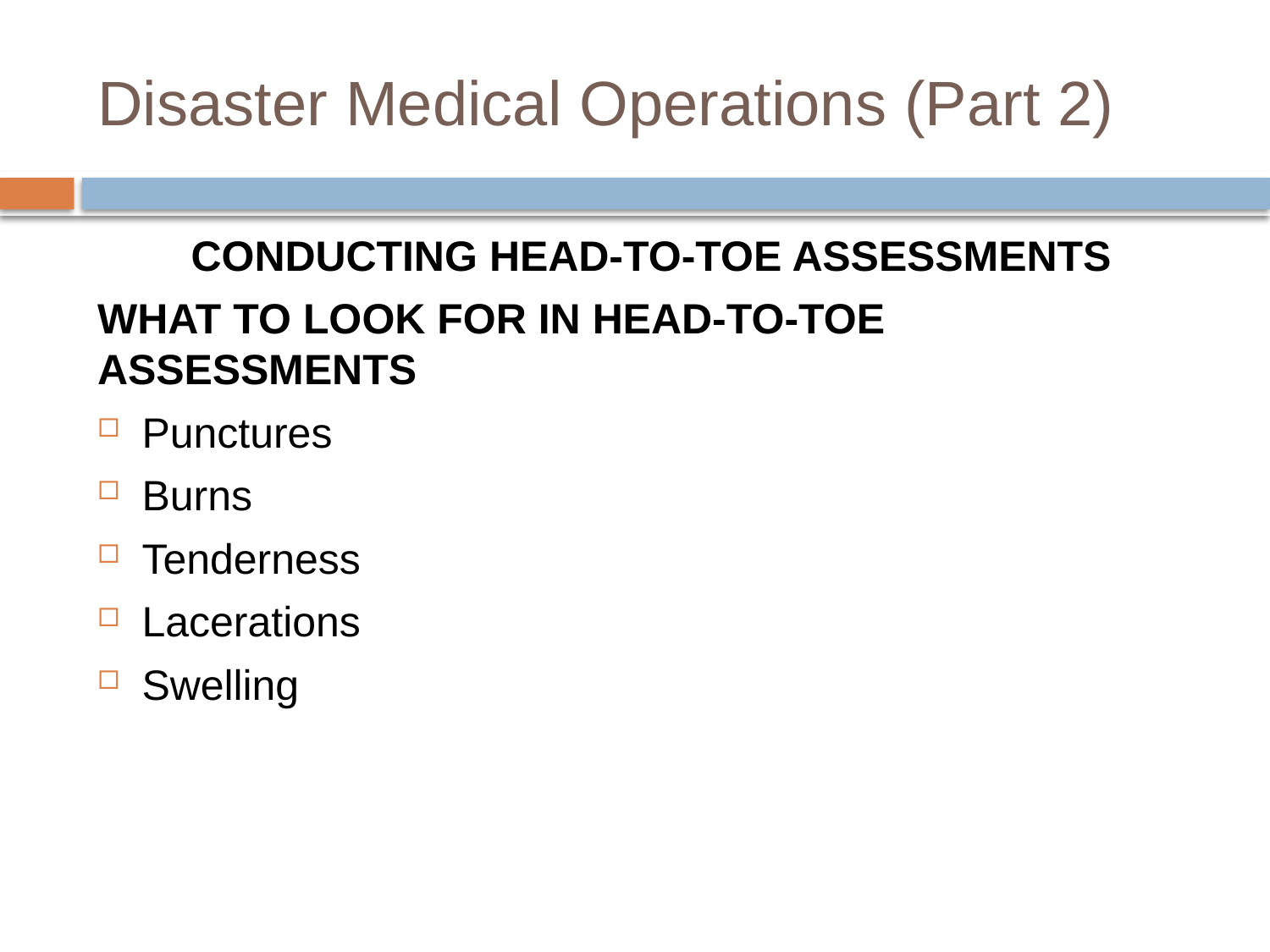

# Disaster Medical Operations (Part 2)
Conducting Head-to-Toe Assessments
What to Look for in Head-to-Toe Assessments
Punctures
Burns
Tenderness
Lacerations
Swelling